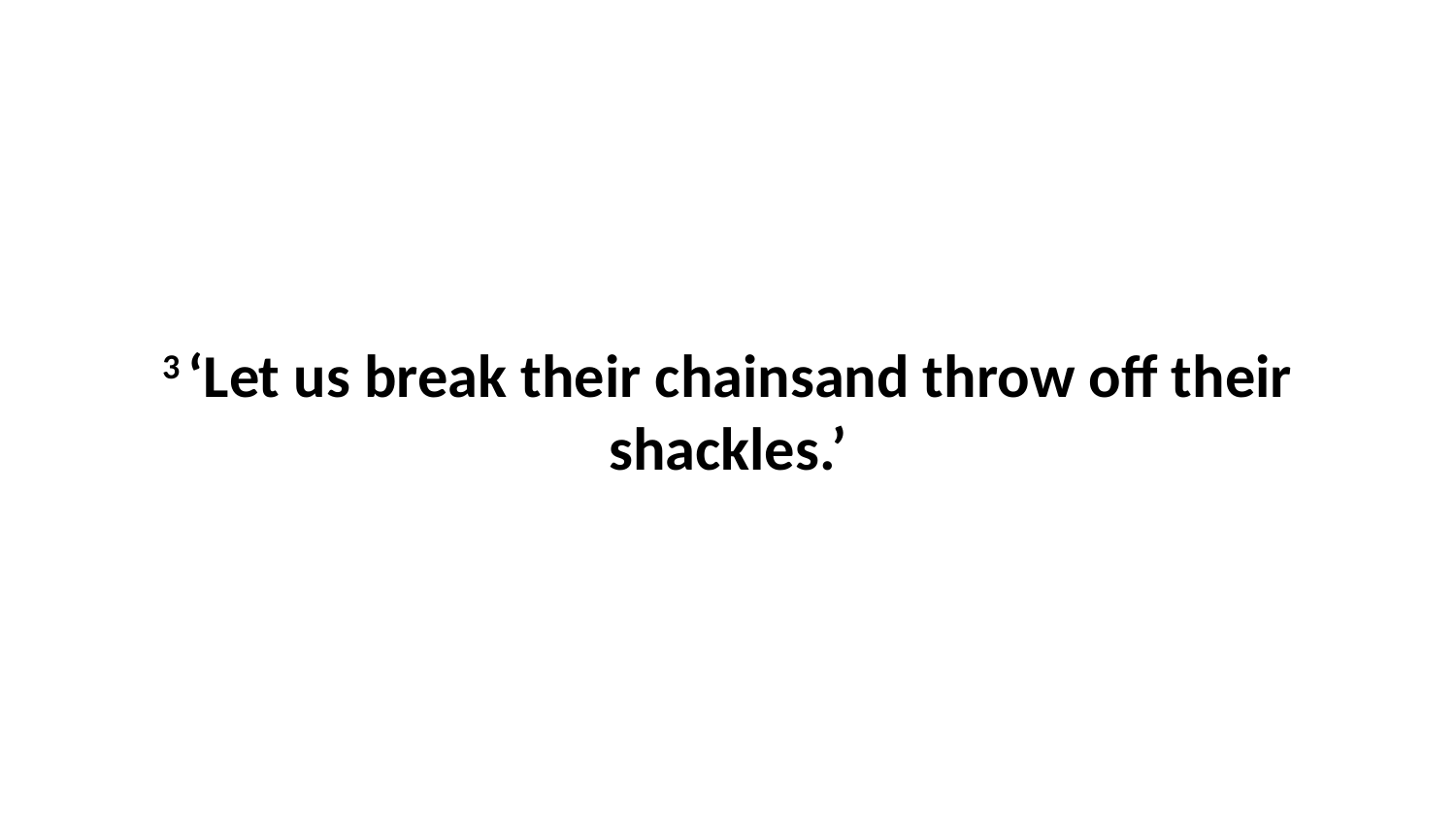

3 ‘Let us break their chainsand throw off their shackles.’